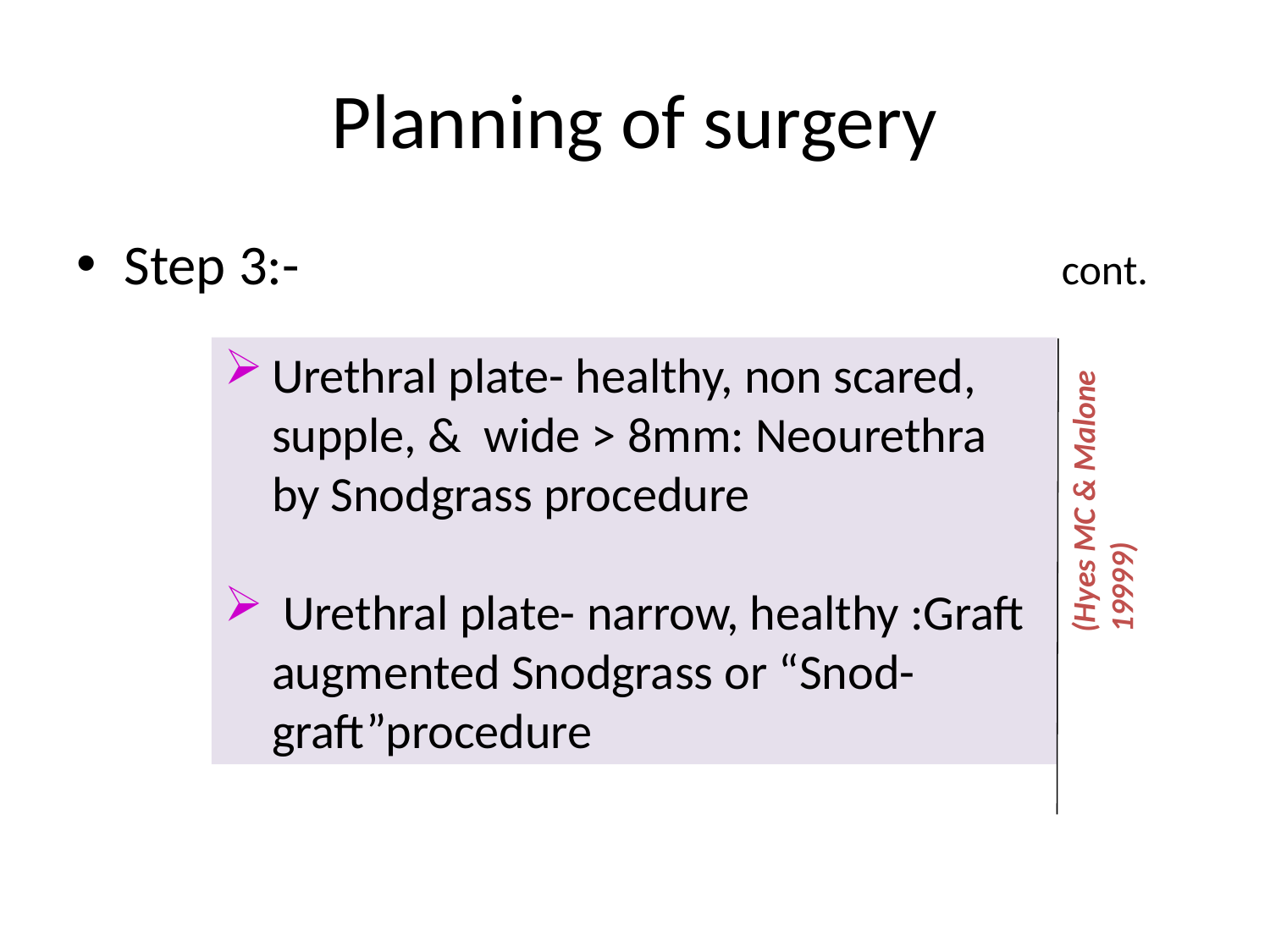

# Planning of surgery
Step 3:-                                                            cont.
Urethral plate- healthy, non scared, supple, &  wide > 8mm: Neourethra by Snodgrass procedure

 Urethral plate- narrow, healthy :Graft augmented Snodgrass or “Snod-graft”procedure
(Hyes MC & Malone 19999)